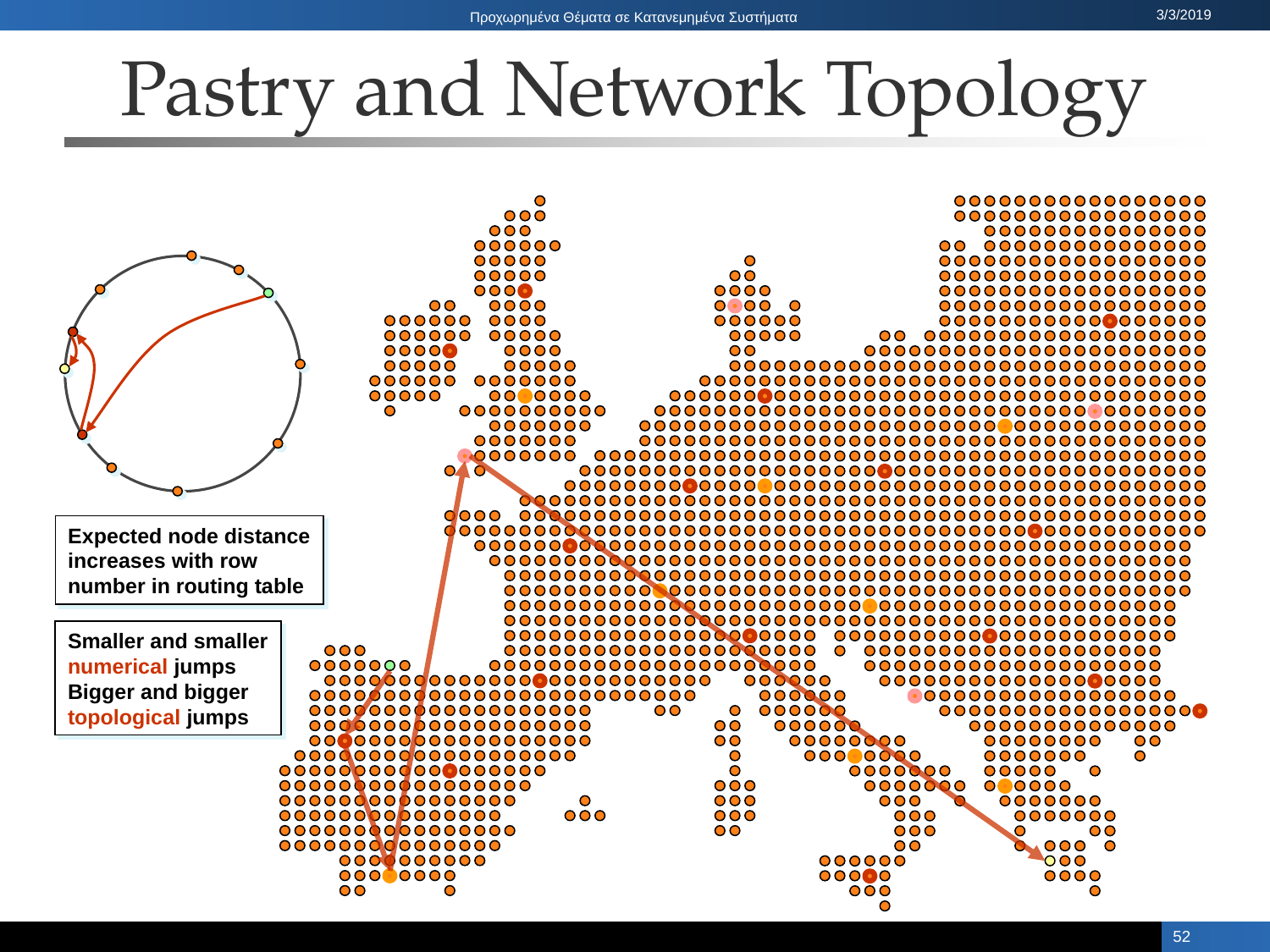

# Pastry and Network Topology

Expected node distance
increases with row
number in routing table

Smaller and smaller
numerical jumps
Bigger and bigger
topological jumps